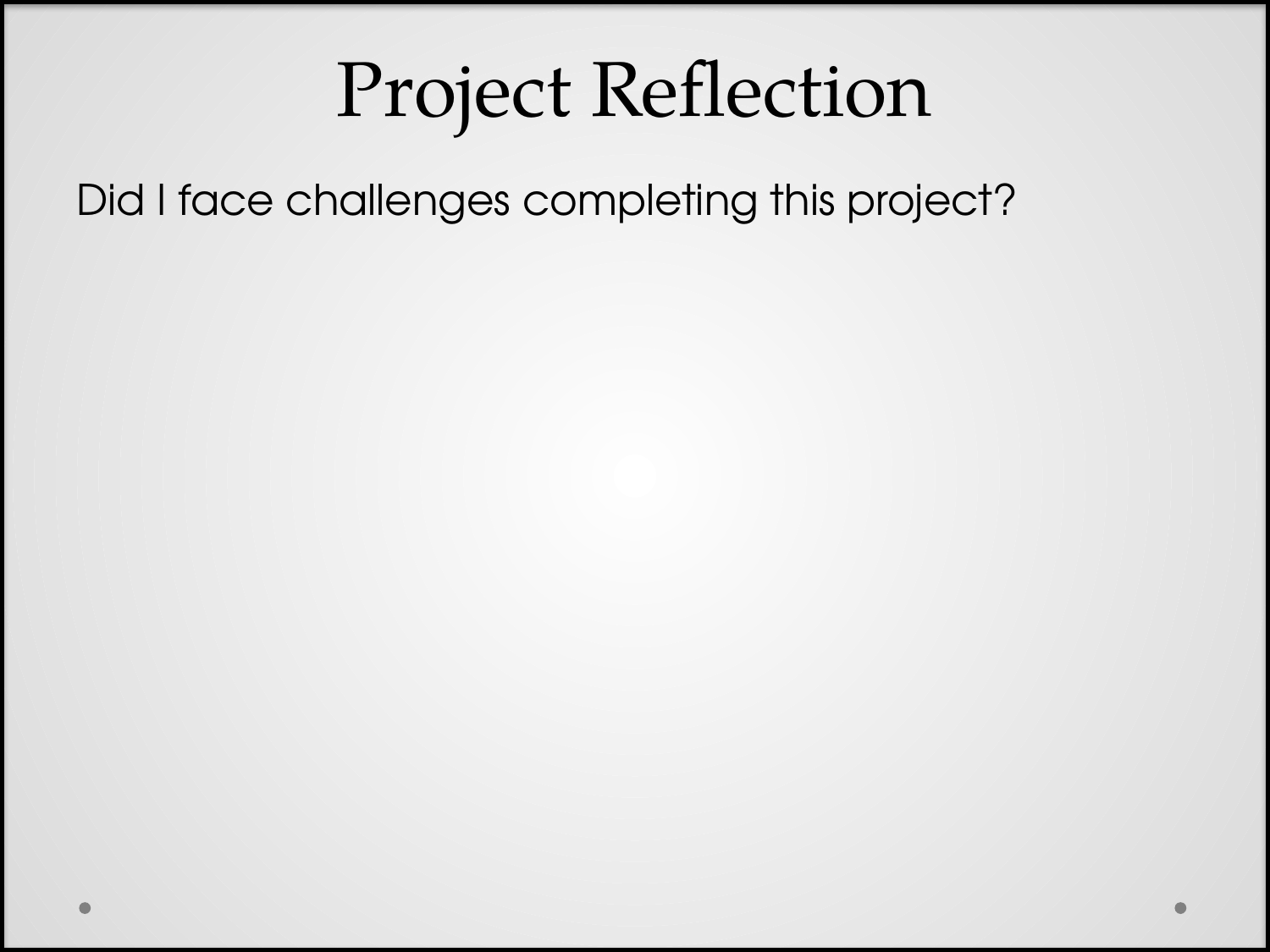

# Project Reflection
Did I face challenges completing this project?